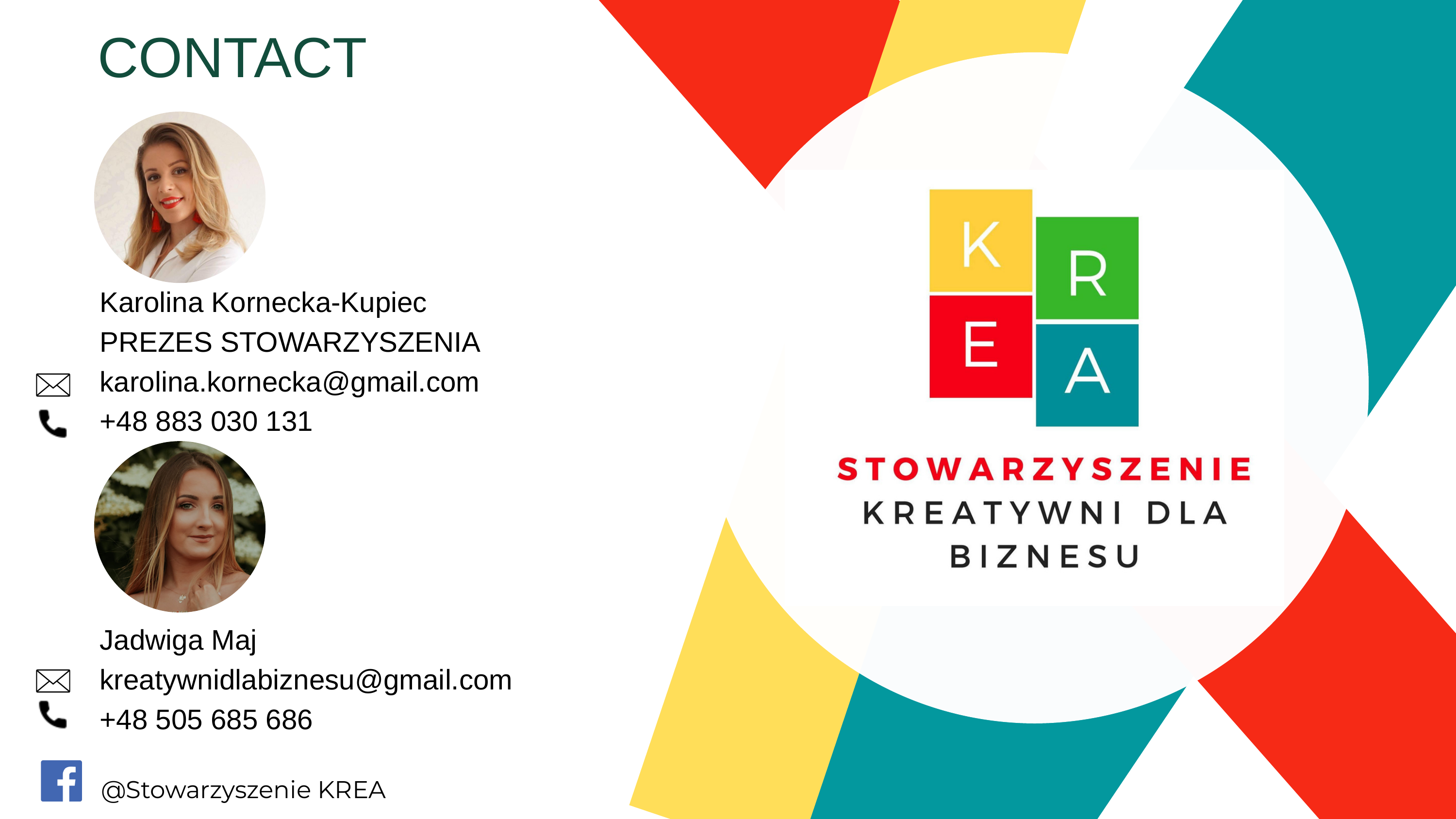

CONTACT

Karolina Kornecka-Kupiec
PREZES STOWARZYSZENIA
karolina.kornecka@gmail.com
+48 883 030 131

Jadwiga Maj
kreatywnidlabiznesu@gmail.com
+48 505 685 686

@Stowarzyszenie KREA